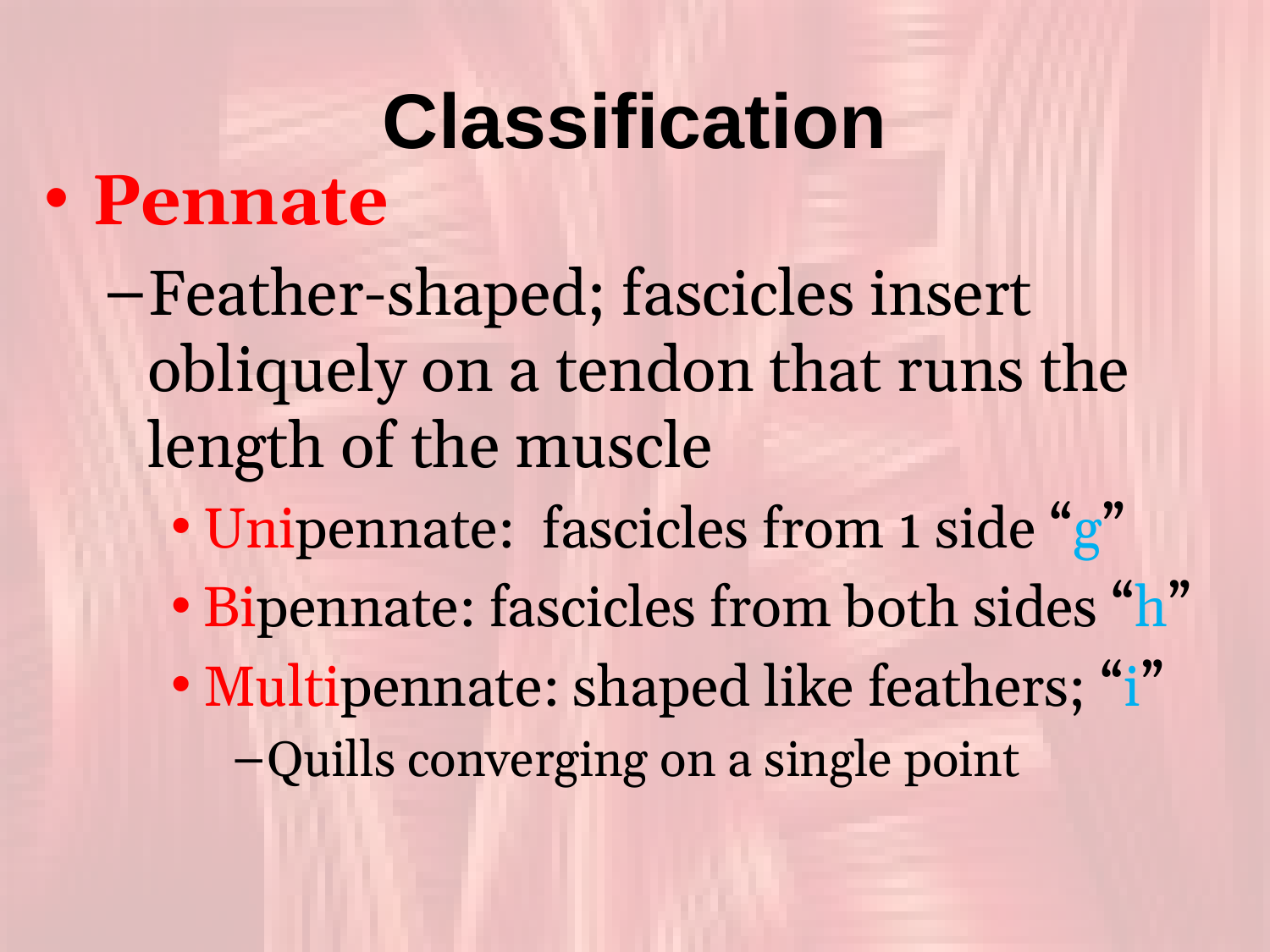

# Classification
Pennate
Feather-shaped; fascicles insert obliquely on a tendon that runs the length of the muscle
Unipennate:  fascicles from 1 side “g”
Bipennate: fascicles from both sides “h”
Multipennate: shaped like feathers; “i”
Quills converging on a single point